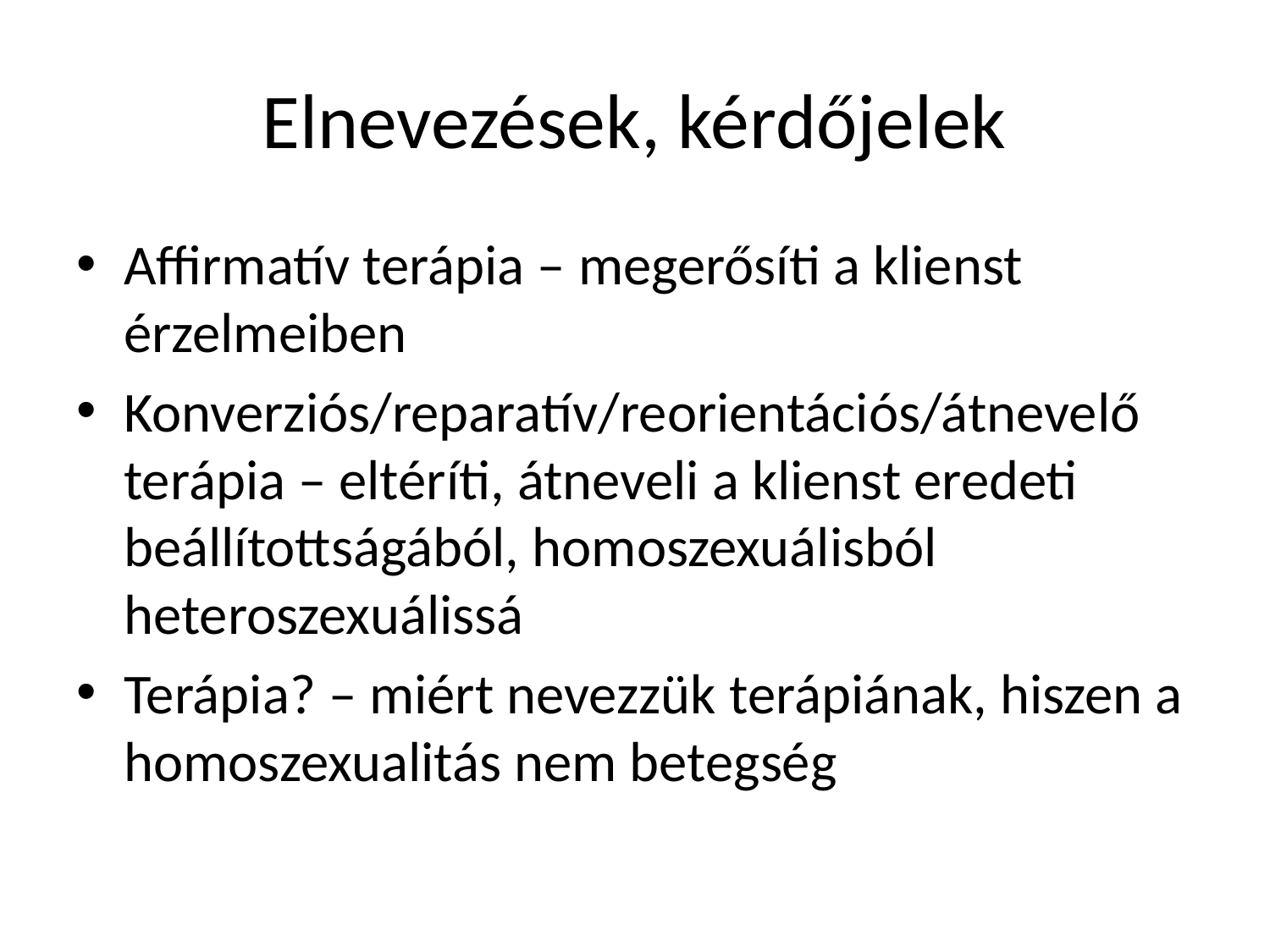

# Elnevezések, kérdőjelek
Affirmatív terápia – megerősíti a klienst érzelmeiben
Konverziós/reparatív/reorientációs/átnevelő terápia – eltéríti, átneveli a klienst eredeti beállítottságából, homoszexuálisból heteroszexuálissá
Terápia? – miért nevezzük terápiának, hiszen a homoszexualitás nem betegség